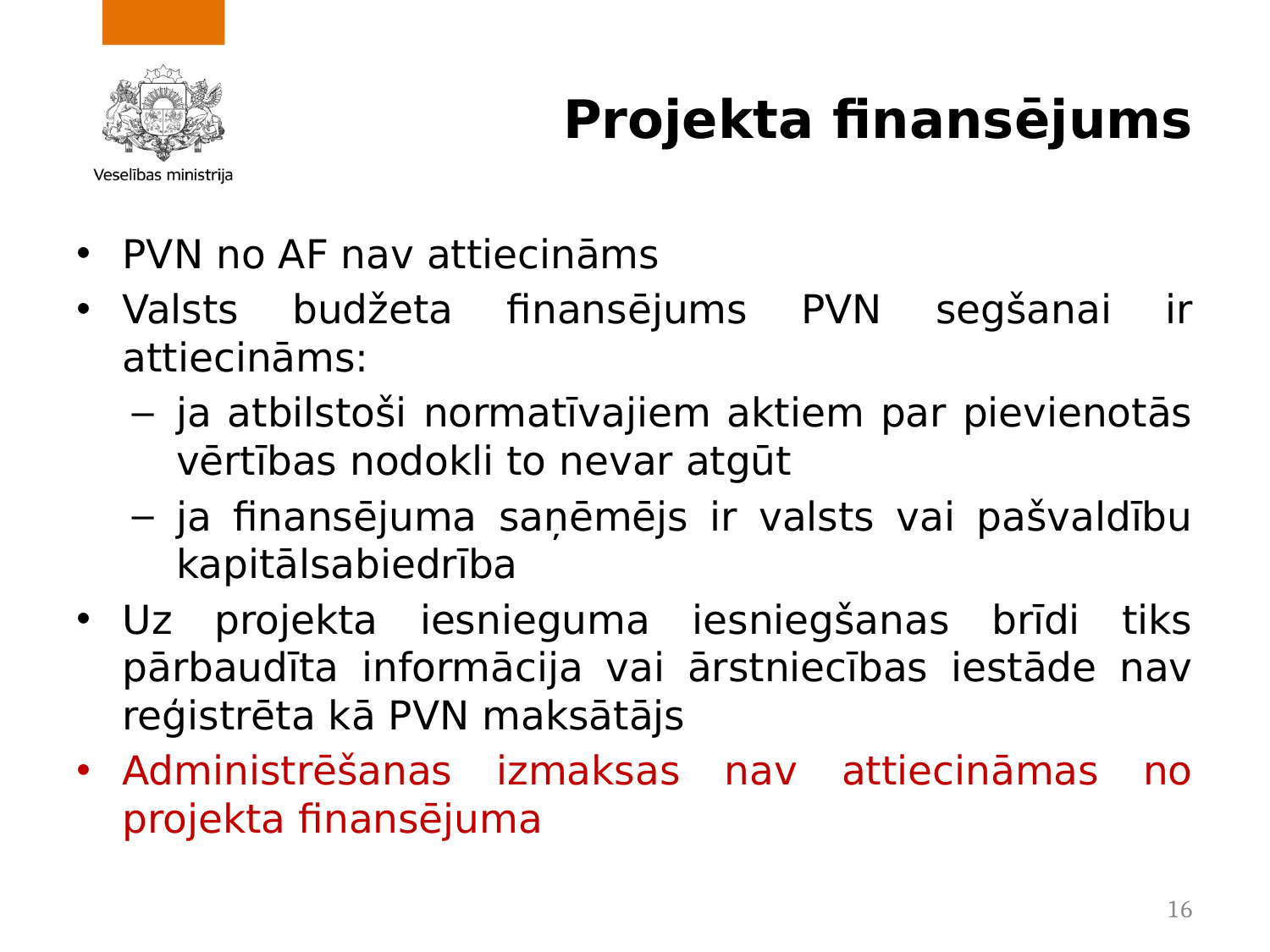

# Projekta finansējums
PVN no AF nav attiecināms
Valsts budžeta finansējums PVN segšanai ir attiecināms:
ja atbilstoši normatīvajiem aktiem par pievienotās vērtības nodokli to nevar atgūt
ja finansējuma saņēmējs ir valsts vai pašvaldību kapitālsabiedrība
Uz projekta iesnieguma iesniegšanas brīdi tiks pārbaudīta informācija vai ārstniecības iestāde nav reģistrēta kā PVN maksātājs
Administrēšanas izmaksas nav attiecināmas no projekta finansējuma
16